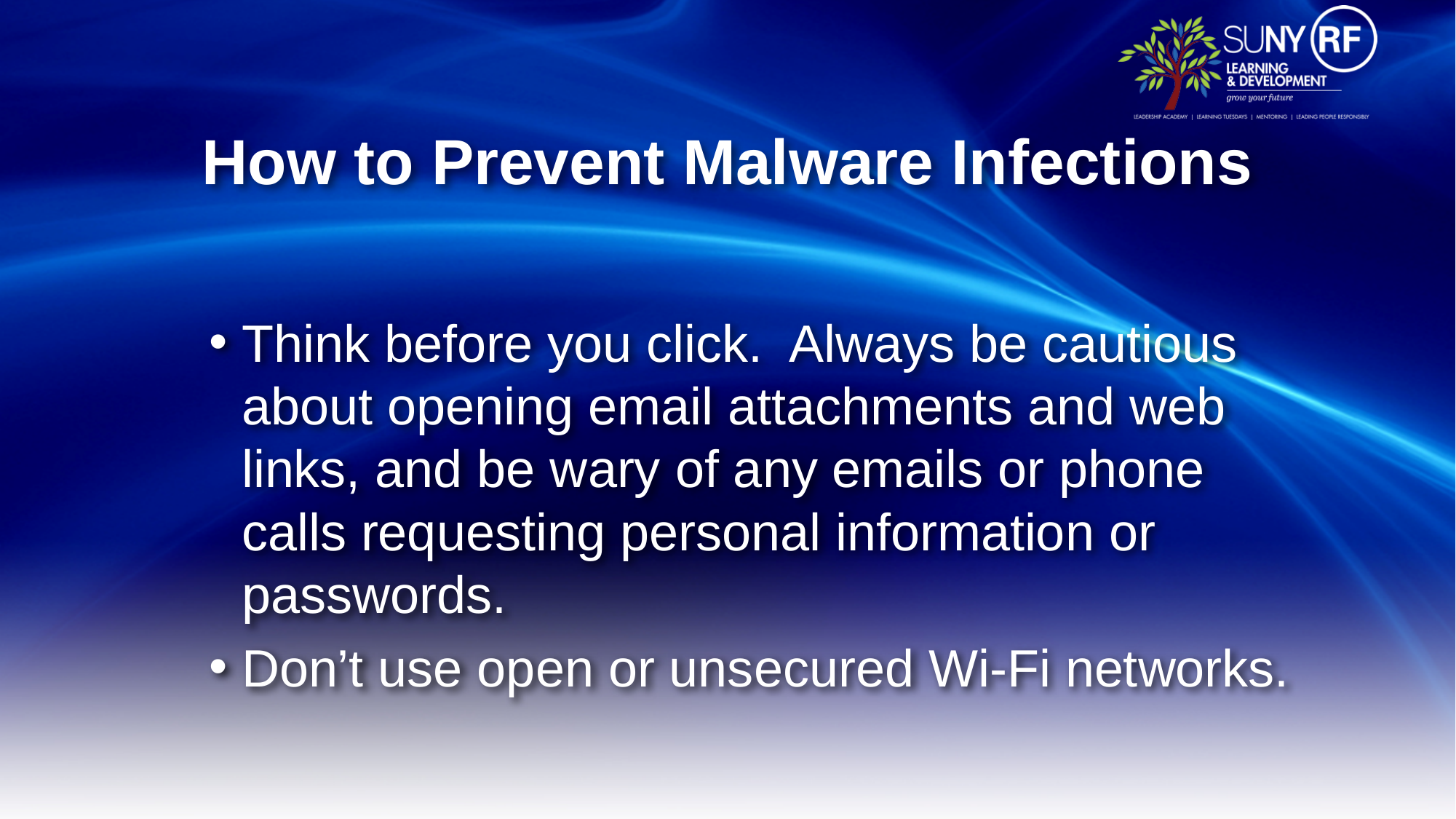

# How to Prevent Malware Infections
Think before you click.  Always be cautious about opening email attachments and web links, and be wary of any emails or phone calls requesting personal information or passwords.
Don’t use open or unsecured Wi-Fi networks.